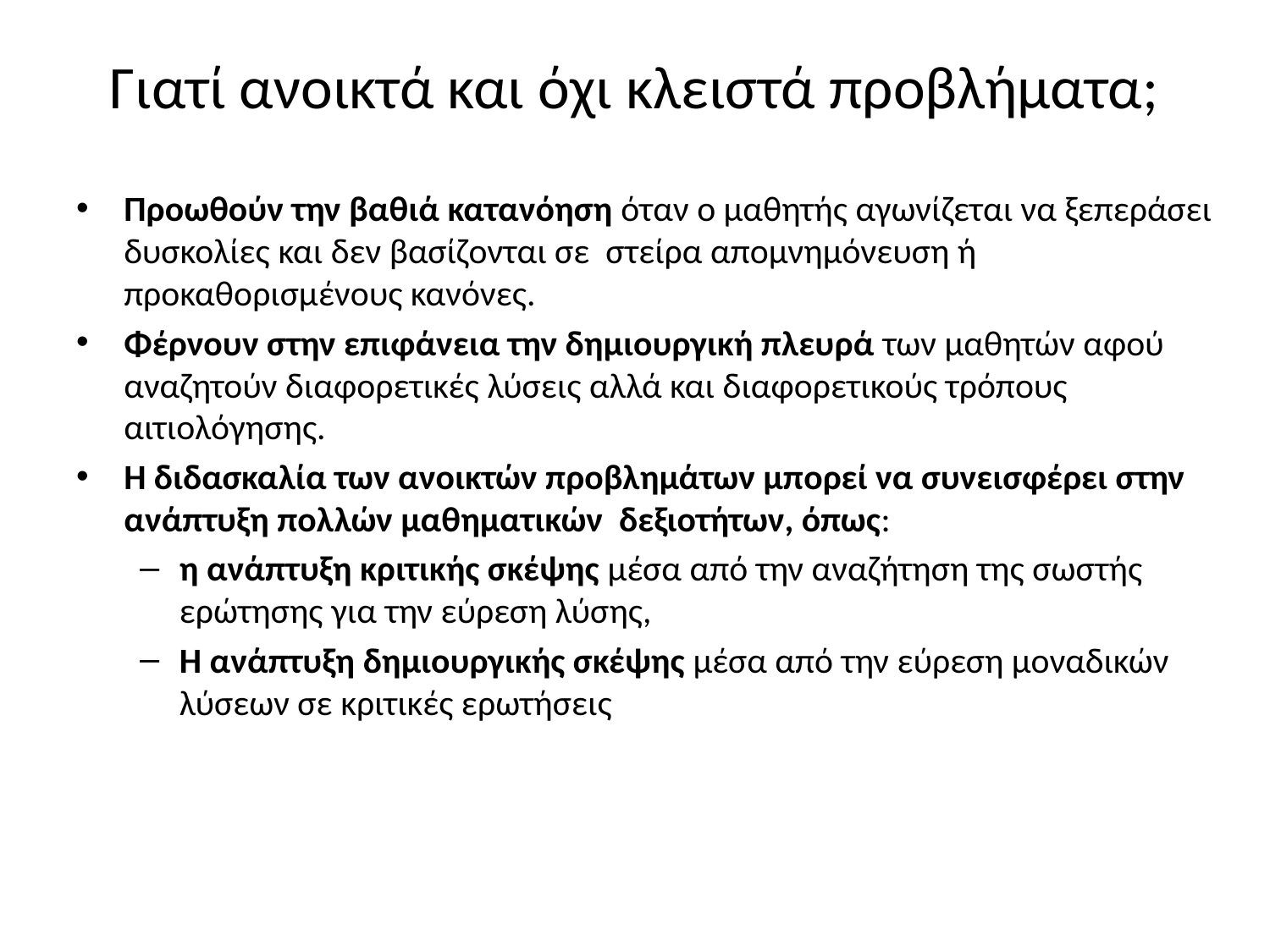

# Γιατί ανοικτά και όχι κλειστά προβλήματα;
Προωθούν την βαθιά κατανόηση όταν ο μαθητής αγωνίζεται να ξεπεράσει δυσκολίες και δεν βασίζονται σε  στείρα απομνημόνευση ή προκαθορισμένους κανόνες.
Φέρνουν στην επιφάνεια την δημιουργική πλευρά των μαθητών αφού αναζητούν διαφορετικές λύσεις αλλά και διαφορετικούς τρόπους αιτιολόγησης.
Η διδασκαλία των ανοικτών προβλημάτων μπορεί να συνεισφέρει στην ανάπτυξη πολλών μαθηματικών  δεξιοτήτων, όπως:
η ανάπτυξη κριτικής σκέψης μέσα από την αναζήτηση της σωστής ερώτησης για την εύρεση λύσης,
Η ανάπτυξη δημιουργικής σκέψης μέσα από την εύρεση μοναδικών λύσεων σε κριτικές ερωτήσεις